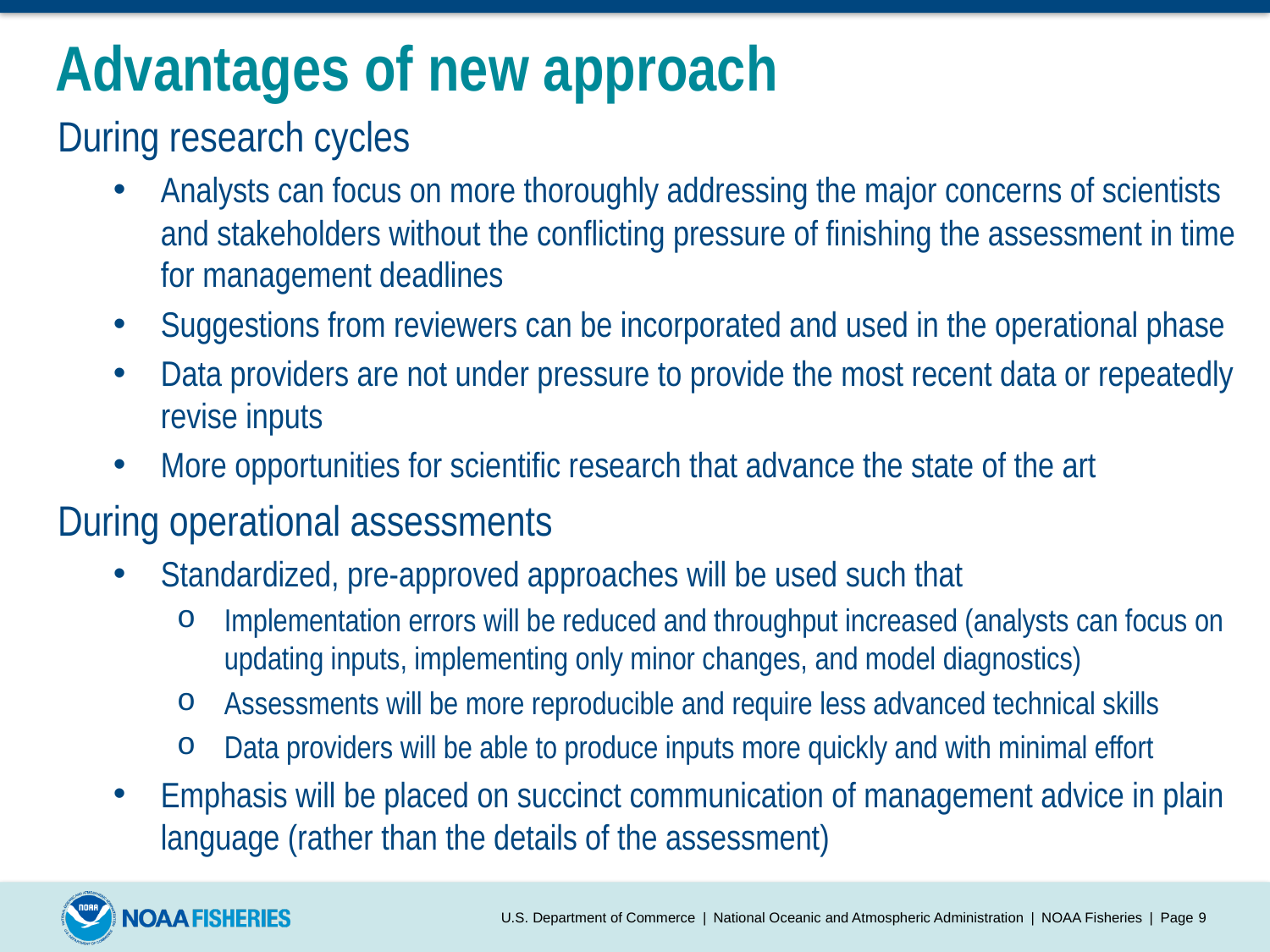

# Advantages of new approach

During research cycles
Analysts can focus on more thoroughly addressing the major concerns of scientists and stakeholders without the conflicting pressure of finishing the assessment in time for management deadlines
Suggestions from reviewers can be incorporated and used in the operational phase
Data providers are not under pressure to provide the most recent data or repeatedly revise inputs
More opportunities for scientific research that advance the state of the art
During operational assessments
Standardized, pre-approved approaches will be used such that
Implementation errors will be reduced and throughput increased (analysts can focus on updating inputs, implementing only minor changes, and model diagnostics)
Assessments will be more reproducible and require less advanced technical skills
Data providers will be able to produce inputs more quickly and with minimal effort
Emphasis will be placed on succinct communication of management advice in plain language (rather than the details of the assessment)
U.S. Department of Commerce | National Oceanic and Atmospheric Administration | NOAA Fisheries | Page 9